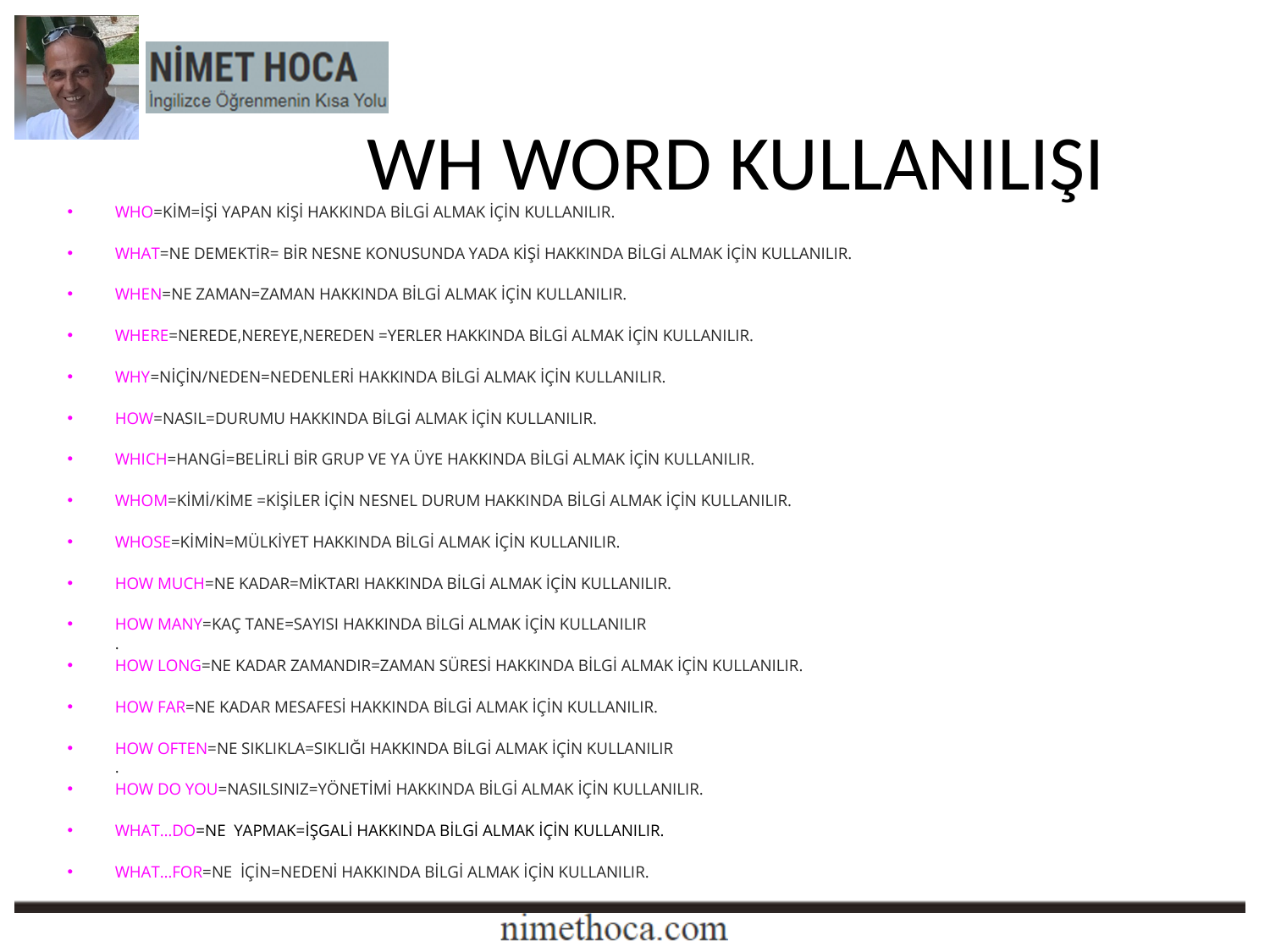

WH WORD KULLANILIŞI
WHO=KİM=İŞİ YAPAN KİŞİ HAKKINDA BİLGİ ALMAK İÇİN KULLANILIR.
WHAT=NE DEMEKTİR= BİR NESNE KONUSUNDA YADA KİŞİ HAKKINDA BİLGİ ALMAK İÇİN KULLANILIR.
WHEN=NE ZAMAN=ZAMAN HAKKINDA BİLGİ ALMAK İÇİN KULLANILIR.
WHERE=NEREDE,NEREYE,NEREDEN =YERLER HAKKINDA BİLGİ ALMAK İÇİN KULLANILIR.
WHY=NİÇİN/NEDEN=NEDENLERİ HAKKINDA BİLGİ ALMAK İÇİN KULLANILIR.
HOW=NASIL=DURUMU HAKKINDA BİLGİ ALMAK İÇİN KULLANILIR.
WHICH=HANGİ=BELİRLİ BİR GRUP VE YA ÜYE HAKKINDA BİLGİ ALMAK İÇİN KULLANILIR.
WHOM=KİMİ/KİME =KİŞİLER İÇİN NESNEL DURUM HAKKINDA BİLGİ ALMAK İÇİN KULLANILIR.
WHOSE=KİMİN=MÜLKİYET HAKKINDA BİLGİ ALMAK İÇİN KULLANILIR.
HOW MUCH=NE KADAR=MİKTARI HAKKINDA BİLGİ ALMAK İÇİN KULLANILIR.
HOW MANY=KAÇ TANE=SAYISI HAKKINDA BİLGİ ALMAK İÇİN KULLANILIR
.
HOW LONG=NE KADAR ZAMANDIR=ZAMAN SÜRESİ HAKKINDA BİLGİ ALMAK İÇİN KULLANILIR.
HOW FAR=NE KADAR MESAFESİ HAKKINDA BİLGİ ALMAK İÇİN KULLANILIR.
HOW OFTEN=NE SIKLIKLA=SIKLIĞI HAKKINDA BİLGİ ALMAK İÇİN KULLANILIR
.
HOW DO YOU=NASILSINIZ=YÖNETİMİ HAKKINDA BİLGİ ALMAK İÇİN KULLANILIR.
WHAT…DO=NE  YAPMAK=İŞGALİ HAKKINDA BİLGİ ALMAK İÇİN KULLANILIR.
WHAT…FOR=NE  İÇİN=NEDENİ HAKKINDA BİLGİ ALMAK İÇİN KULLANILIR.